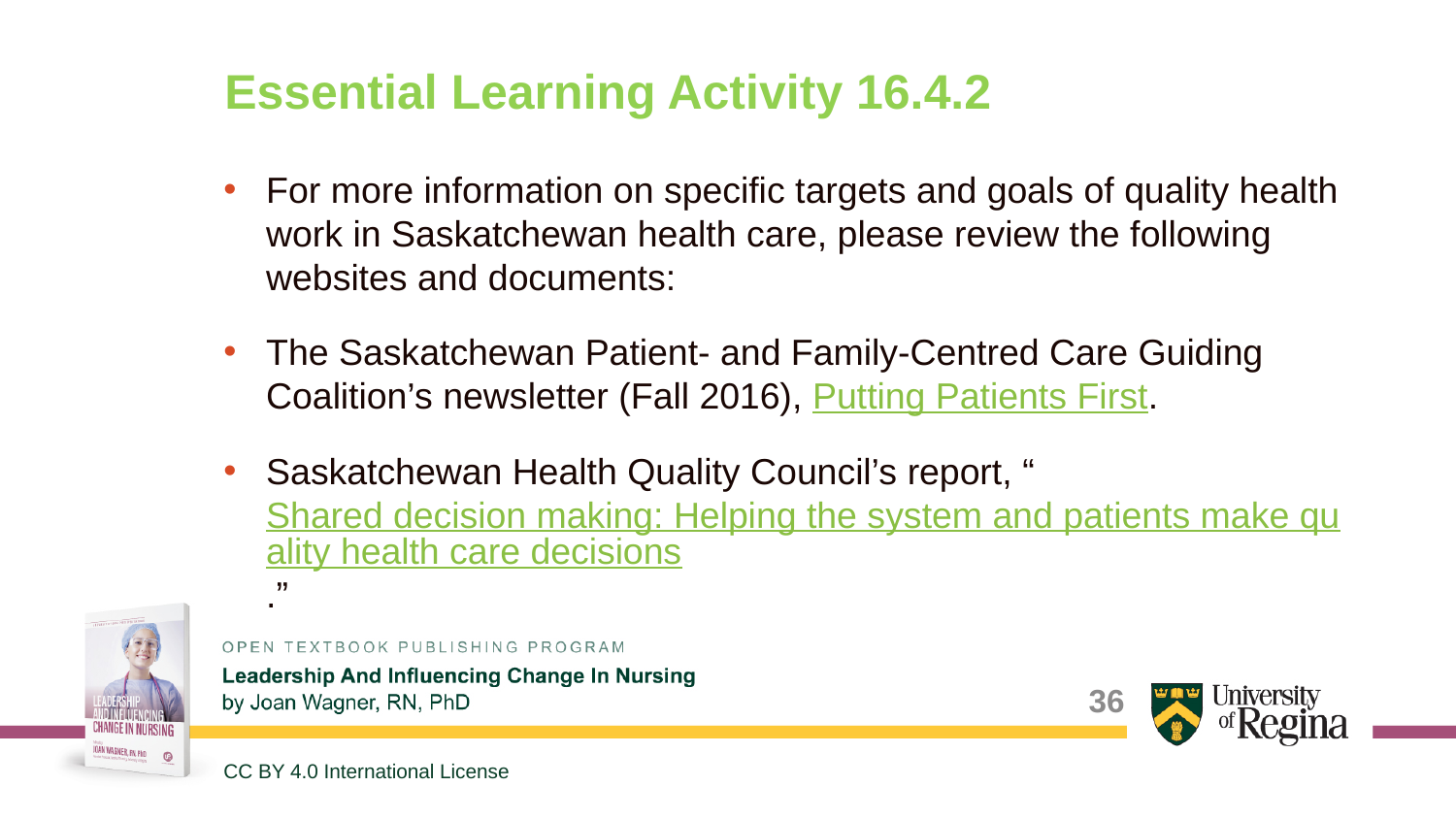

# Essential Learning Activity 16.4.2
For more information on specific targets and goals of quality health work in Saskatchewan health care, please review the following websites and documents:
The Saskatchewan Patient- and Family-Centred Care Guiding Coalition’s newsletter (Fall 2016), Putting Patients First.
Saskatchewan Health Quality Council’s report, “Shared decision making: Helping the system and patients make quality health care decisions.”
36
CC BY 4.0 International License